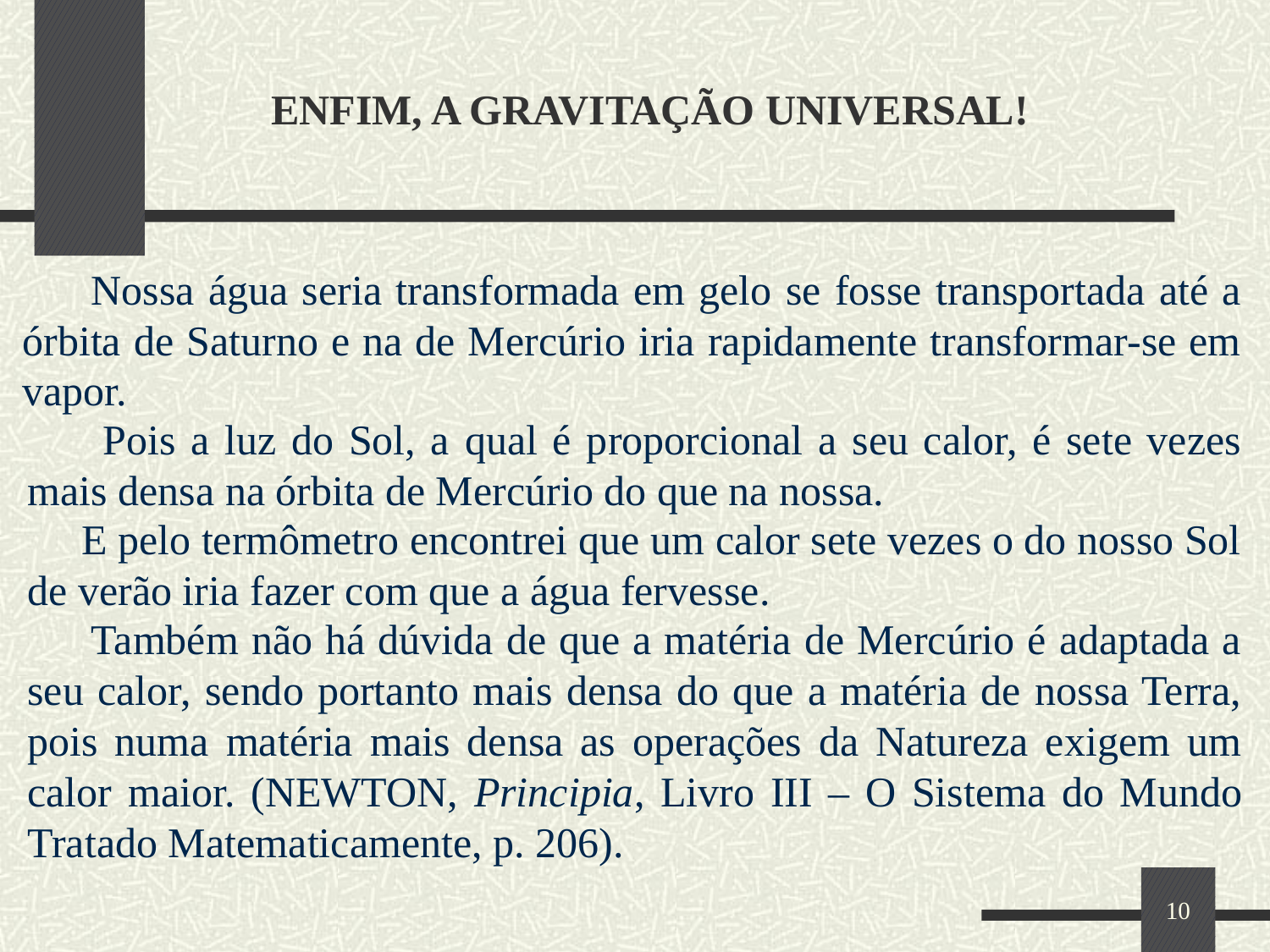

ENFIM, A GRAVITAÇÃO UNIVERSAL!
     Nossa água seria transformada em gelo se fosse transportada até a órbita de Saturno e na de Mercúrio iria rapidamente transformar-se em vapor.
     Pois a luz do Sol, a qual é proporcional a seu calor, é sete vezes mais densa na órbita de Mercúrio do que na nossa.
     E pelo termômetro encontrei que um calor sete vezes o do nosso Sol de verão iria fazer com que a água fervesse.
     Também não há dúvida de que a matéria de Mercúrio é adaptada a seu calor, sendo portanto mais densa do que a matéria de nossa Terra, pois numa matéria mais densa as operações da Natureza exigem um calor maior. (NEWTON, Principia, Livro III – O Sistema do Mundo Tratado Matematicamente, p. 206).
10